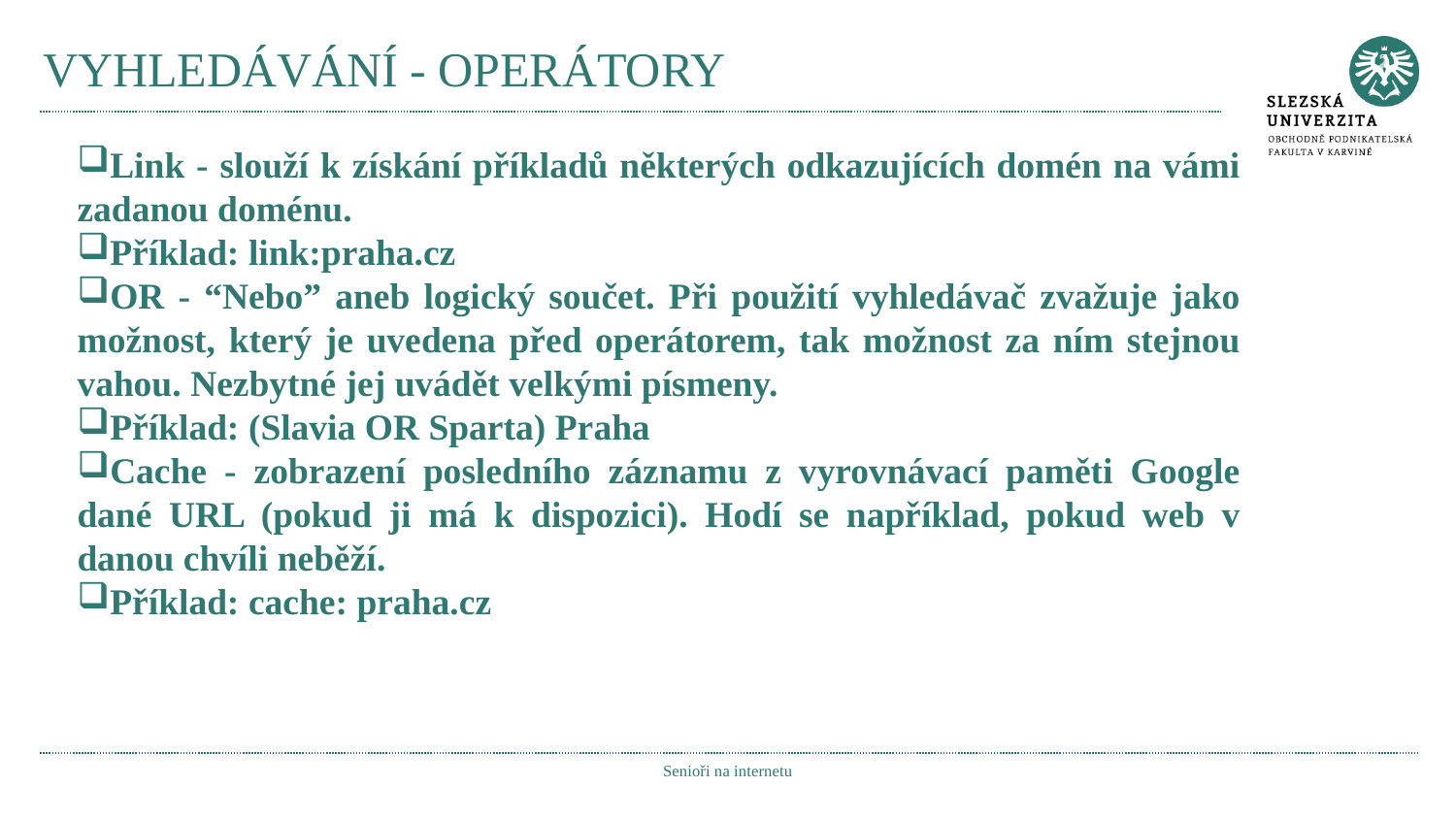

# VYHLEDÁVÁNÍ - OPERÁTORY
Link - slouží k získání příkladů některých odkazujících domén na vámi zadanou doménu.
Příklad: link:praha.cz
OR - “Nebo” aneb logický součet. Při použití vyhledávač zvažuje jako možnost, který je uvedena před operátorem, tak možnost za ním stejnou vahou. Nezbytné jej uvádět velkými písmeny.
Příklad: (Slavia OR Sparta) Praha
Cache - zobrazení posledního záznamu z vyrovnávací paměti Google dané URL (pokud ji má k dispozici). Hodí se například, pokud web v danou chvíli neběží.
Příklad: cache: praha.cz

Senioři na internetu